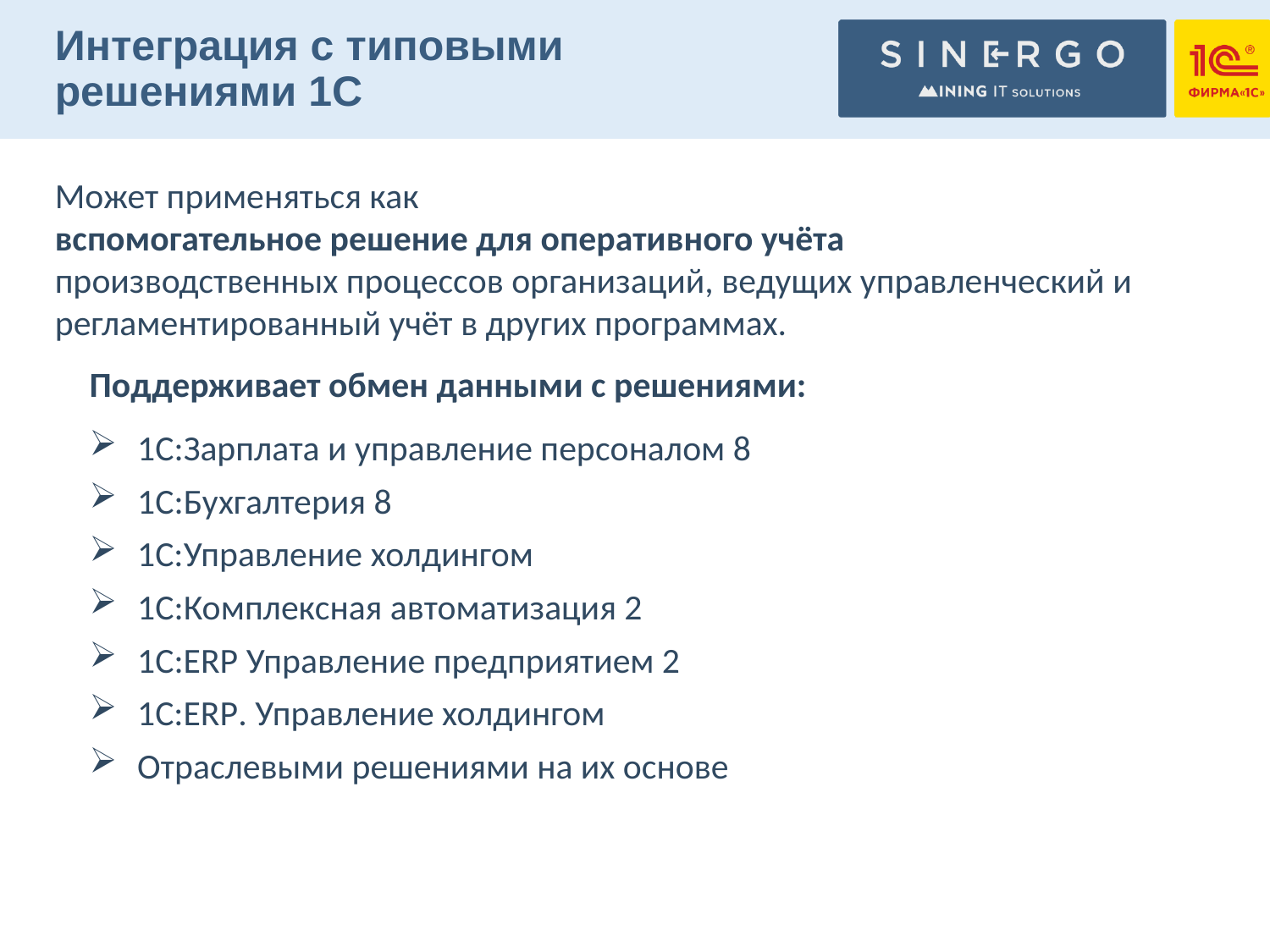

# Интеграция с типовыми решениями 1С
Может применяться как
вспомогательное решение для оперативного учёта
производственных процессов организаций, ведущих управленческий и регламентированный учёт в других программах.
Поддерживает обмен данными с решениями:
1С:Зарплата и управление персоналом 8
1С:Бухгалтерия 8
1С:Управление холдингом
1С:Комплексная автоматизация 2
1С:ERP Управление предприятием 2
1С:ERP. Управление холдингом
Отраслевыми решениями на их основе